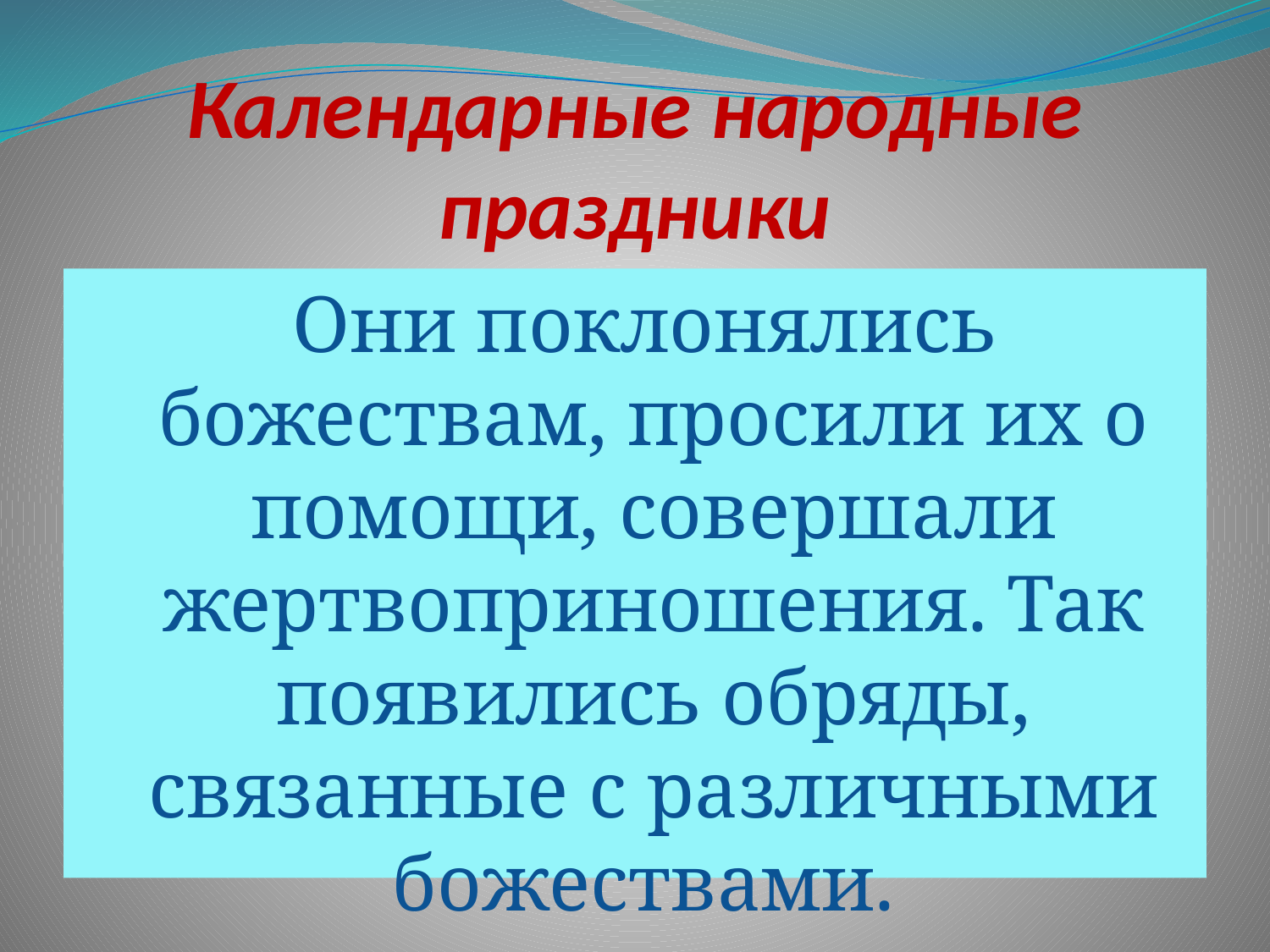

# Календарные народные праздники
 Они поклонялись божествам, просили их о помощи, совершали жертвоприношения. Так появились обряды, связанные с различными божествами.